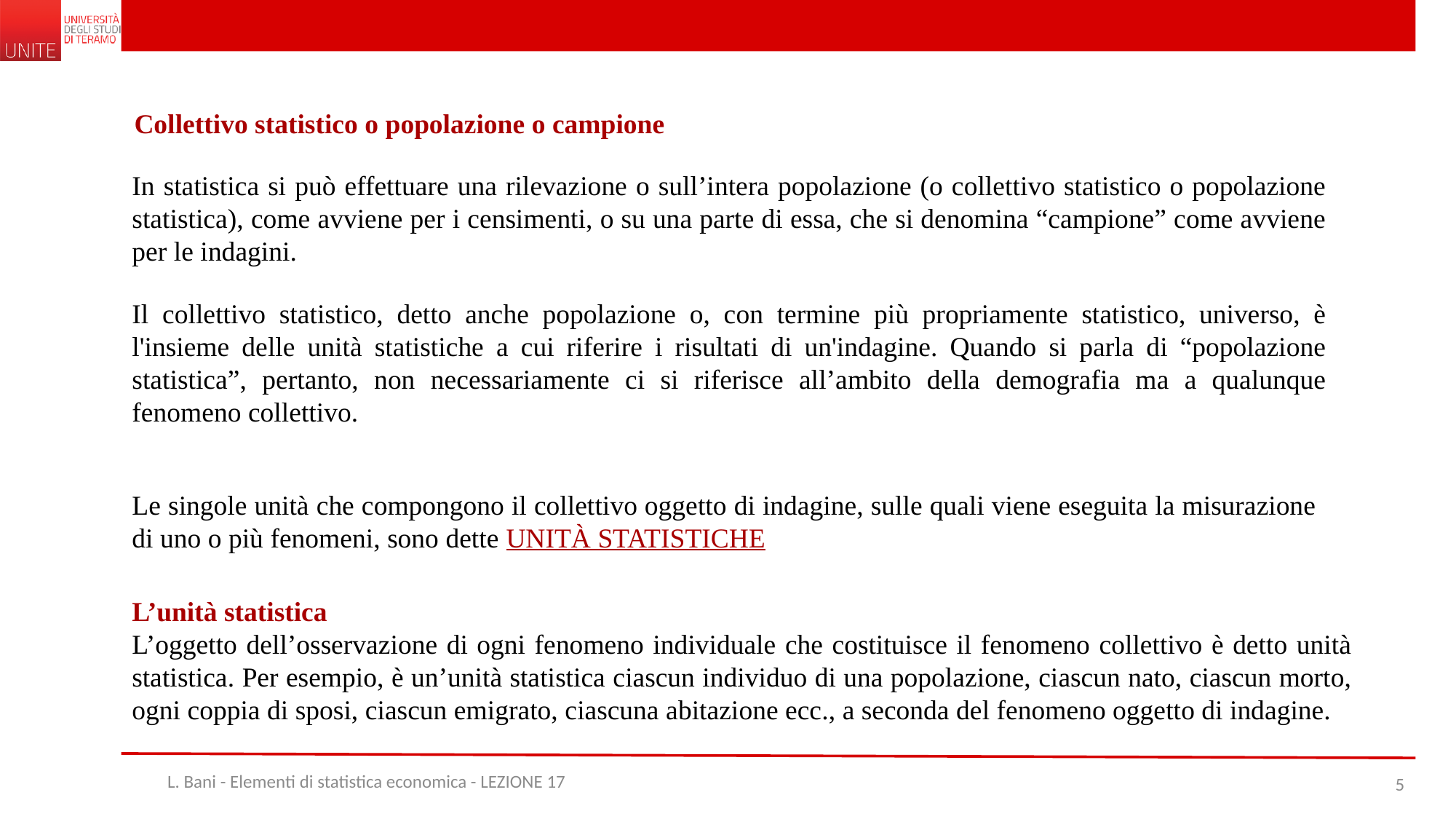

Collettivo statistico o popolazione o campione
In statistica si può effettuare una rilevazione o sull’intera popolazione (o collettivo statistico o popolazione statistica), come avviene per i censimenti, o su una parte di essa, che si denomina “campione” come avviene per le indagini.
Il collettivo statistico, detto anche popolazione o, con termine più propriamente statistico, universo, è l'insieme delle unità statistiche a cui riferire i risultati di un'indagine. Quando si parla di “popolazione statistica”, pertanto, non necessariamente ci si riferisce all’ambito della demografia ma a qualunque fenomeno collettivo.
Le singole unità che compongono il collettivo oggetto di indagine, sulle quali viene eseguita la misurazione di uno o più fenomeni, sono dette UNITÀ STATISTICHE
L’unità statistica
L’oggetto dell’osservazione di ogni fenomeno individuale che costituisce il fenomeno collettivo è detto unità statistica. Per esempio, è un’unità statistica ciascun individuo di una popolazione, ciascun nato, ciascun morto, ogni coppia di sposi, ciascun emigrato, ciascuna abitazione ecc., a seconda del fenomeno oggetto di indagine.
L. Bani - Elementi di statistica economica - LEZIONE 17
5